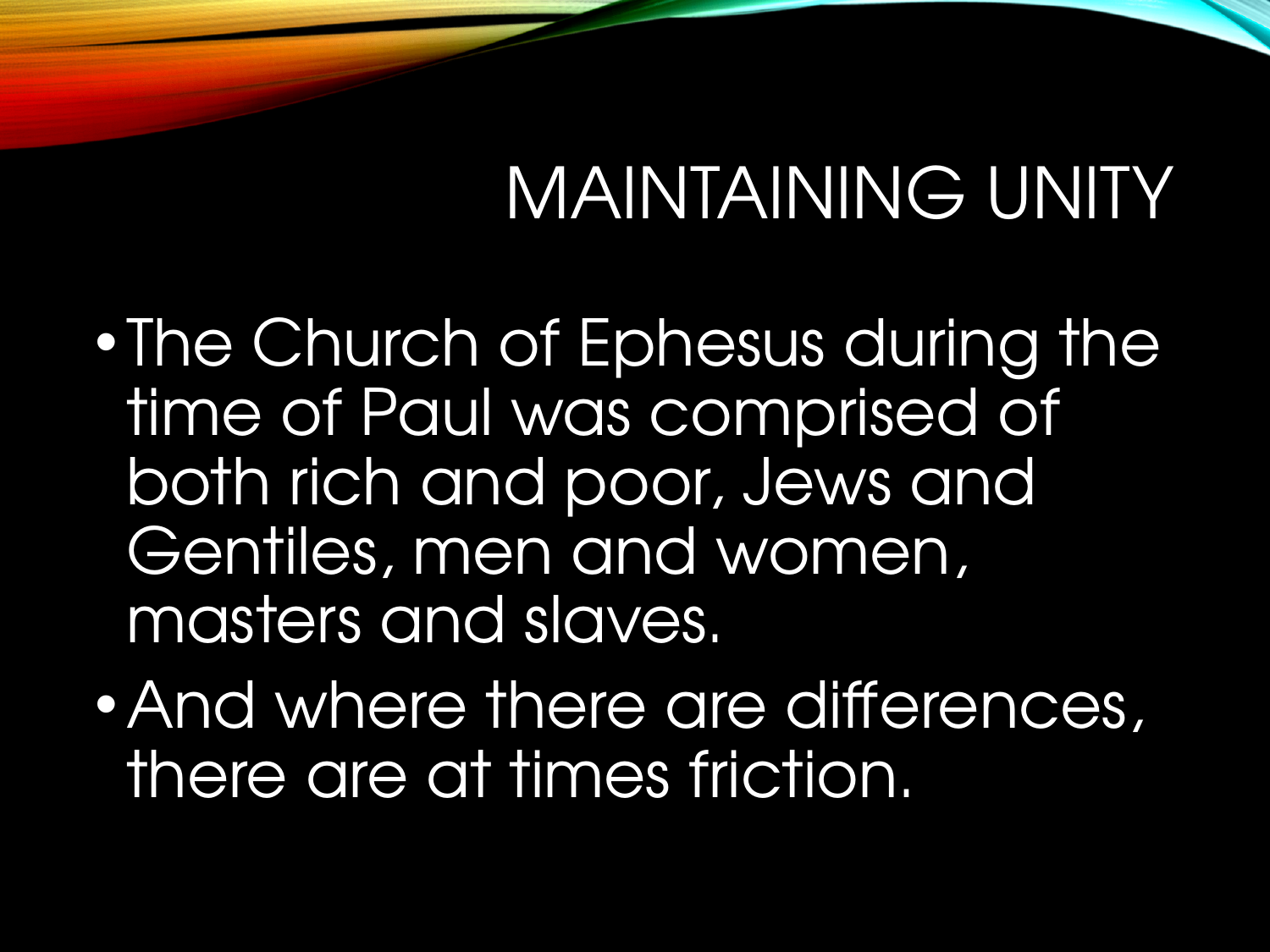

# Maintaining Unity
The Church of Ephesus during the time of Paul was comprised of both rich and poor, Jews and Gentiles, men and women, masters and slaves.
And where there are differences, there are at times friction.